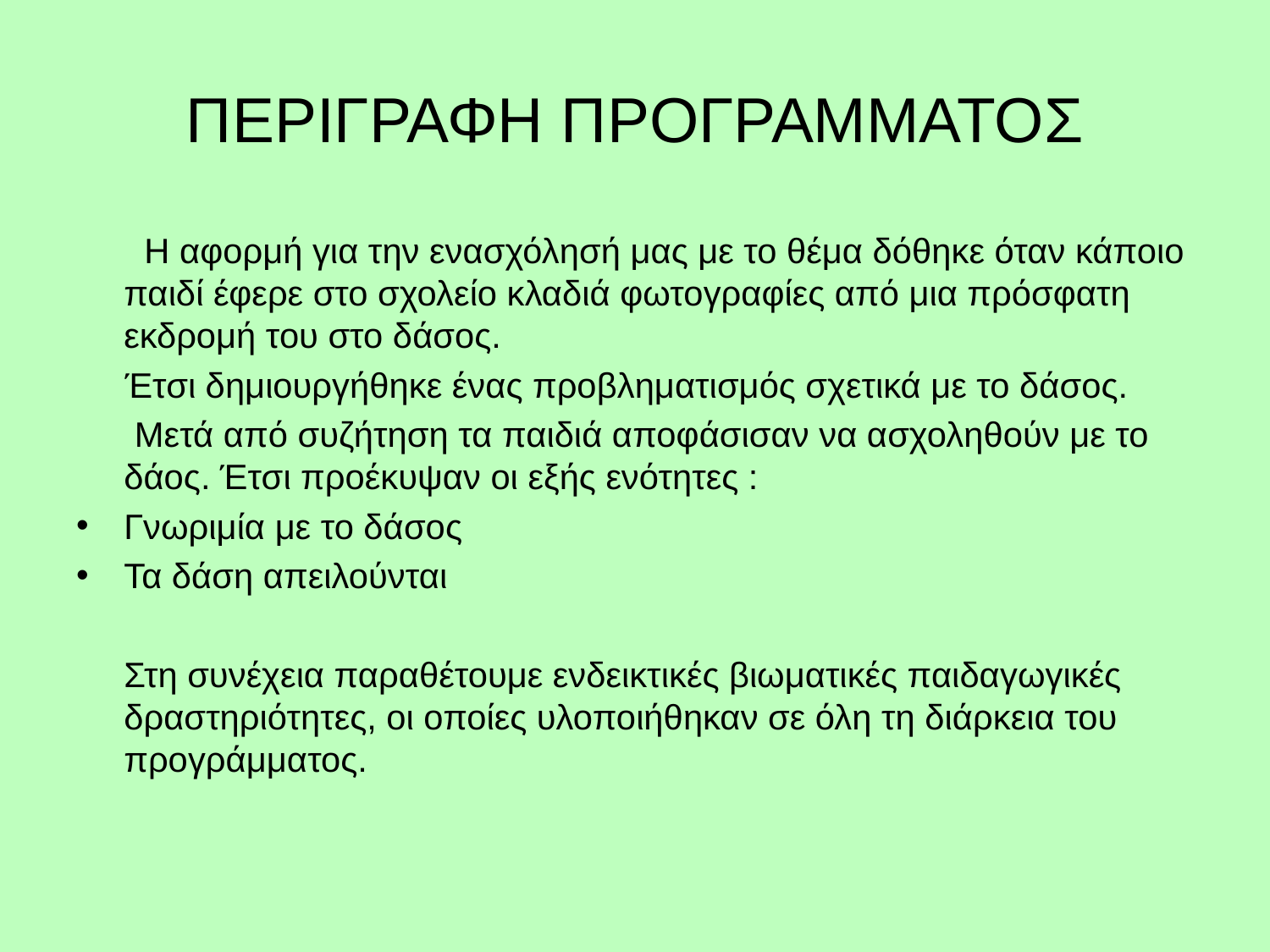

# ΠΕΡΙΓΡΑΦΗ ΠΡΟΓΡΑΜΜΑΤΟΣ
       Η αφορμή για την ενασχόλησή μας με το θέμα δόθηκε όταν κάποιο παιδί έφερε στο σχολείο κλαδιά φωτογραφίες από μια πρόσφατη εκδρομή του στο δάσος.
     Έτσι δημιουργήθηκε ένας προβληματισμός σχετικά με το δάσος.
      Μετά από συζήτηση τα παιδιά αποφάσισαν να ασχοληθούν με το δάος. Έτσι προέκυψαν οι εξής ενότητες :
Γνωριμία με το δάσος
Τα δάση απειλούνται

	Στη συνέχεια παραθέτουμε ενδεικτικές βιωματικές παιδαγωγικές δραστηριότητες, οι οποίες υλοποιήθηκαν σε όλη τη διάρκεια του προγράμματος.